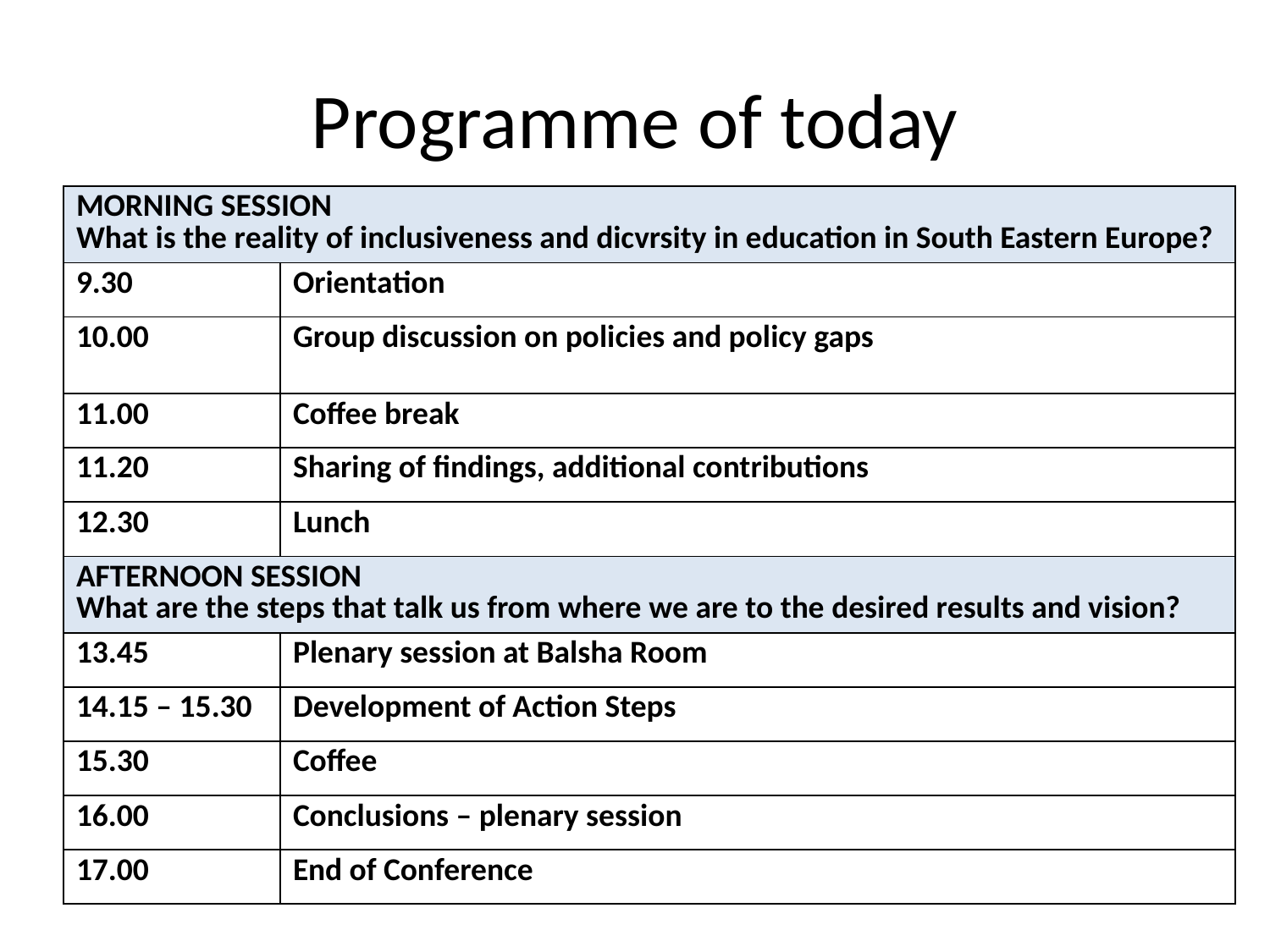

# Programme of today
| MORNING SESSION What is the reality of inclusiveness and dicvrsity in education in South Eastern Europe? |  |
| --- | --- |
| 9.30 | Orientation |
| 10.00 | Group discussion on policies and policy gaps |
| 11.00 | Coffee break |
| 11.20 | Sharing of findings, additional contributions |
| 12.30 | Lunch |
| AFTERNOON SESSION What are the steps that talk us from where we are to the desired results and vision? |  |
| 13.45 | Plenary session at Balsha Room |
| 14.15 – 15.30 | Development of Action Steps |
| 15.30 | Coffee |
| 16.00 | Conclusions – plenary session |
| 17.00 | End of Conference |